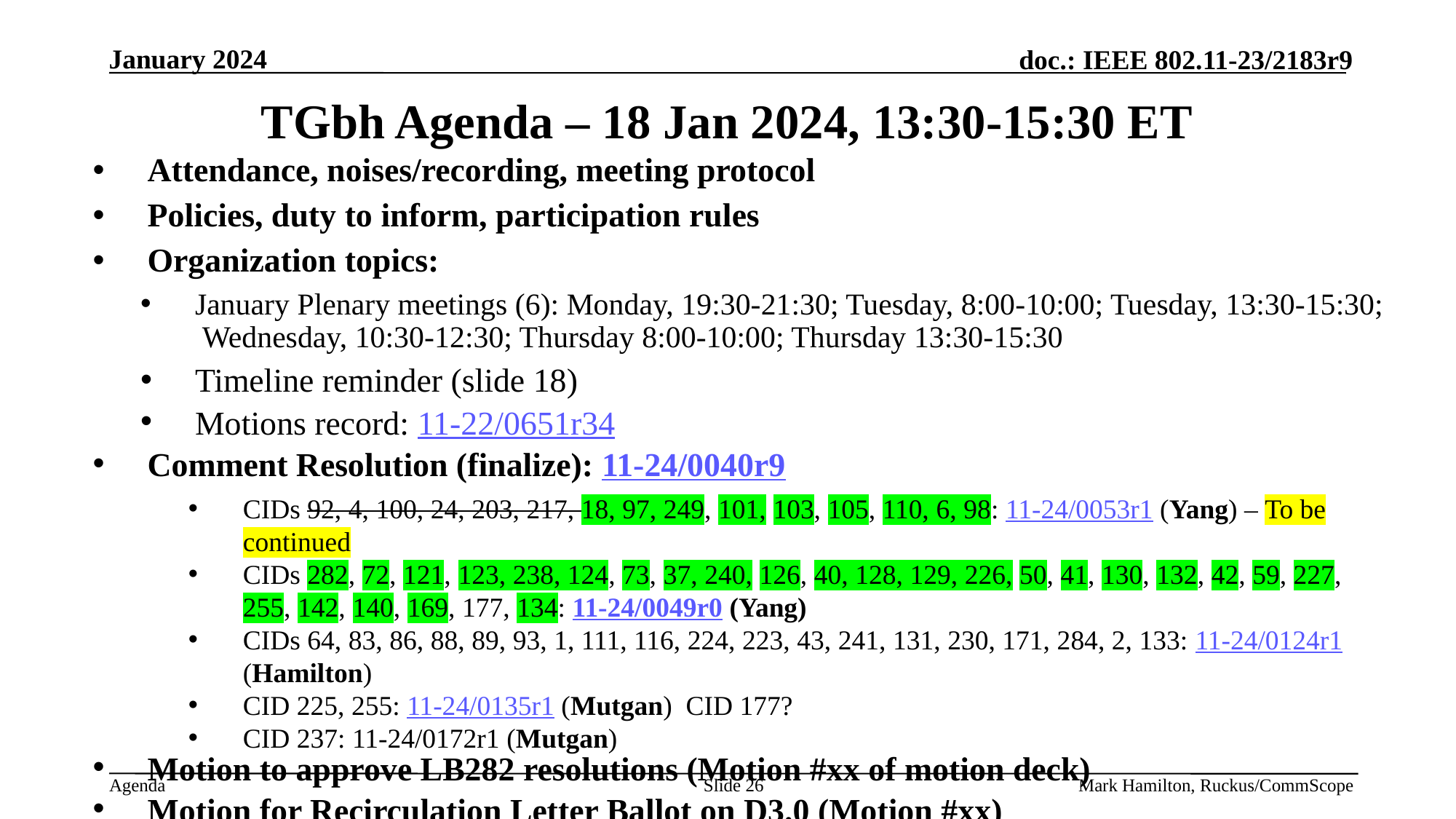

# TGbh Agenda – 18 Jan 2024, 13:30-15:30 ET
Attendance, noises/recording, meeting protocol
Policies, duty to inform, participation rules
Organization topics:
January Plenary meetings (6): Monday, 19:30-21:30; Tuesday, 8:00-10:00; Tuesday, 13:30-15:30;  Wednesday, 10:30-12:30; Thursday 8:00-10:00; Thursday 13:30-15:30
Timeline reminder (slide 18)
Motions record: 11-22/0651r34
Comment Resolution (finalize): 11-24/0040r9
CIDs 92, 4, 100, 24, 203, 217, 18, 97, 249, 101, 103, 105, 110, 6, 98: 11-24/0053r1 (Yang) – To be continued
CIDs 282, 72, 121, 123, 238, 124, 73, 37, 240, 126, 40, 128, 129, 226, 50, 41, 130, 132, 42, 59, 227, 255, 142, 140, 169, 177, 134: 11-24/0049r0 (Yang)
CIDs 64, 83, 86, 88, 89, 93, 1, 111, 116, 224, 223, 43, 241, 131, 230, 171, 284, 2, 133: 11-24/0124r1 (Hamilton)
CID 225, 255: 11-24/0135r1 (Mutgan)  CID 177?
CID 237: 11-24/0172r1 (Mutgan)
Motion to approve LB282 resolutions (Motion #xx of motion deck)
Motion for Recirculation Letter Ballot on D3.0 (Motion #xx)
Motion to approve report to EC (Motion #xx)
Motion for Conditional SA ballot (Motion #xx)
Motion for PAR re-confirmation (Motion #xx)

Teleconference and March planning
Slide 26